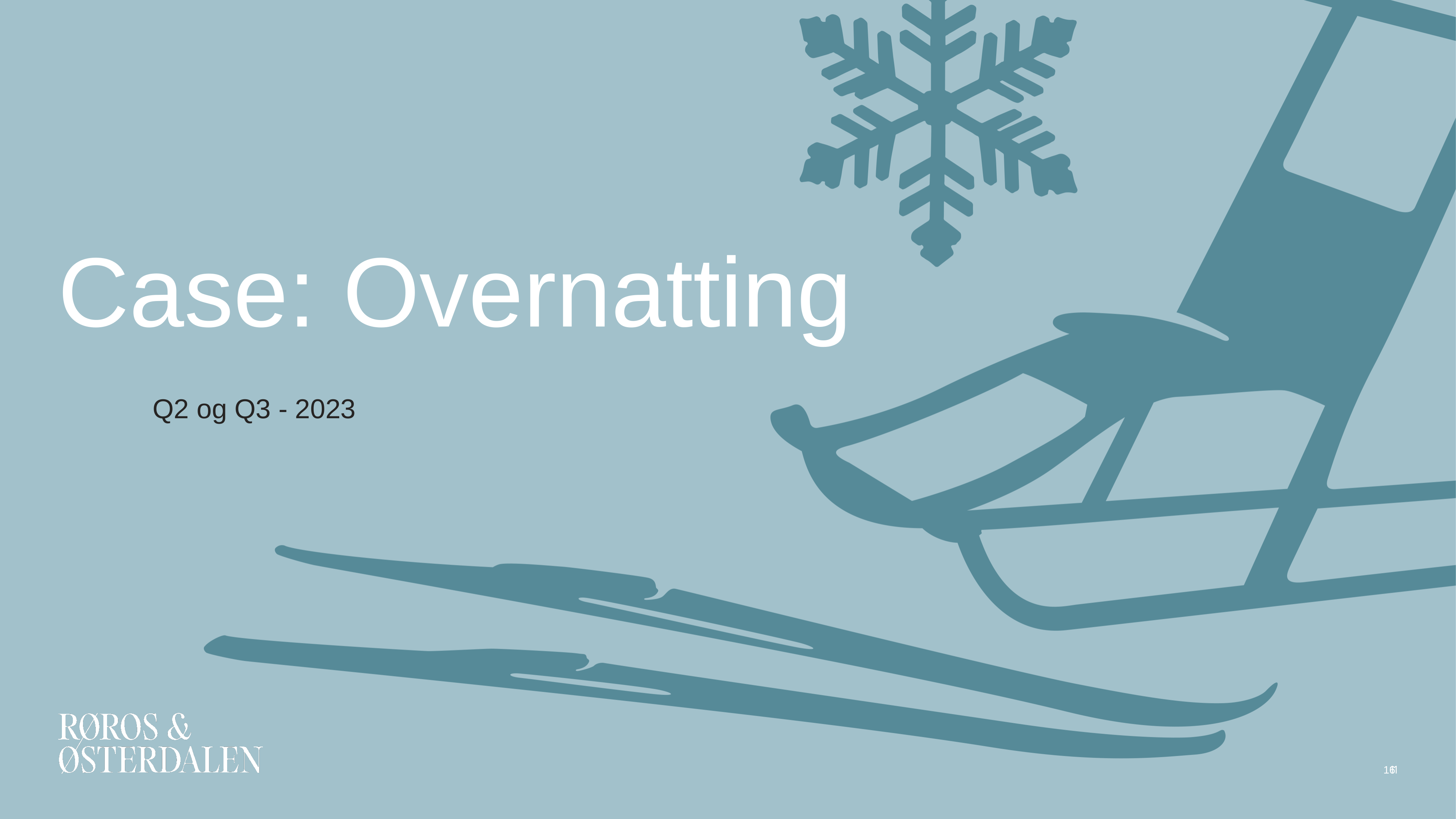

# Case: Overnatting
Q2 og Q3 - 2023
16